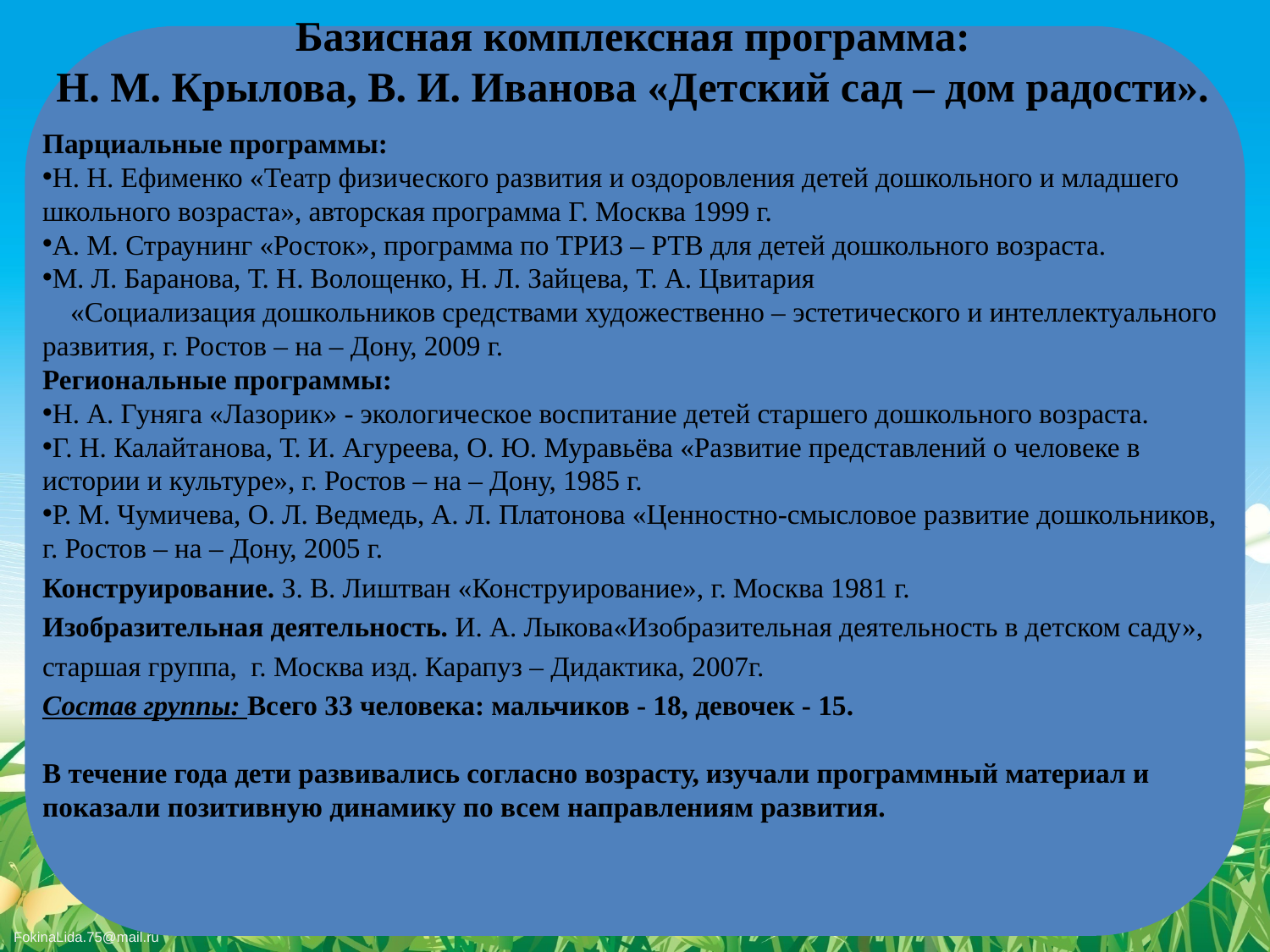

# Базисная комплексная программа: Н. М. Крылова, В. И. Иванова «Детский сад – дом радости».
Парциальные программы:
Н. Н. Ефименко «Театр физического развития и оздоровления детей дошкольного и младшего школьного возраста», авторская программа Г. Москва 1999 г.
А. М. Страунинг «Росток», программа по ТРИЗ – РТВ для детей дошкольного возраста.
М. Л. Баранова, Т. Н. Волощенко, Н. Л. Зайцева, Т. А. Цвитария
    «Социализация дошкольников средствами художественно – эстетического и интеллектуального развития, г. Ростов – на – Дону, 2009 г.
Региональные программы:
Н. А. Гуняга «Лазорик» - экологическое воспитание детей старшего дошкольного возраста.
Г. Н. Калайтанова, Т. И. Агуреева, О. Ю. Муравьёва «Развитие представлений о человеке в истории и культуре», г. Ростов – на – Дону, 1985 г.
Р. М. Чумичева, О. Л. Ведмедь, А. Л. Платонова «Ценностно-смысловое развитие дошкольников, г. Ростов – на – Дону, 2005 г.
Конструирование. З. В. Лиштван «Конструирование», г. Москва 1981 г.
Изобразительная деятельность. И. А. Лыкова«Изобразительная деятельность в детском саду»,
старшая группа,  г. Москва изд. Карапуз – Дидактика, 2007г.
Состав группы: Всего 33 человека: мальчиков - 18, девочек - 15.

В течение года дети развивались согласно возрасту, изучали программный материал и показали позитивную динамику по всем направлениям развития.